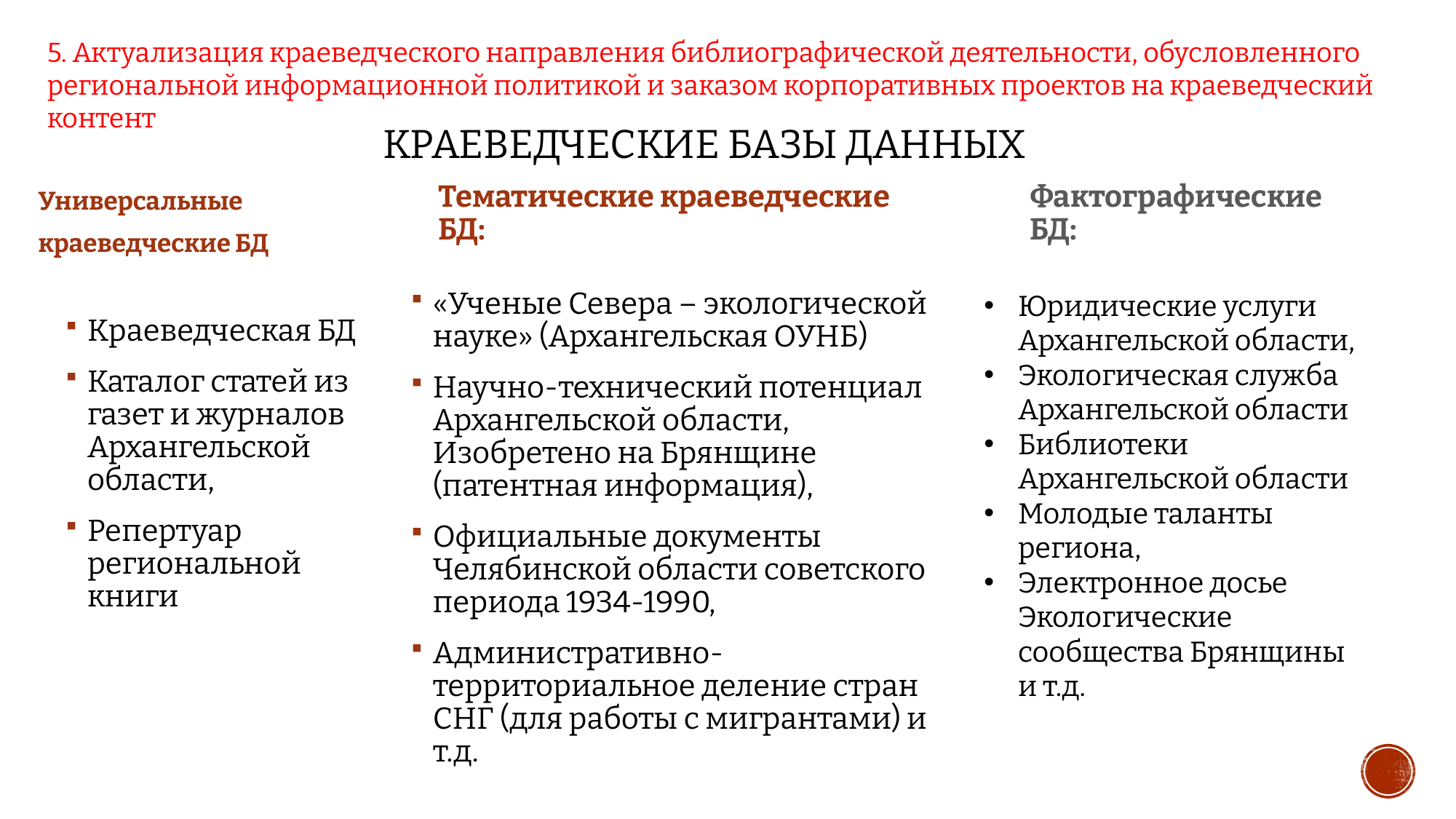

5. Актуализация краеведческого направления библиографической деятельности, обусловленного региональной информационной политикой и заказом корпоративных проектов на краеведческий контент
# Краеведческие базы данных
Тематические краеведческие БД:
Фактографические БД:
Универсальные
краеведческие БД
«Ученые Севера – экологической науке» (Архангельская ОУНБ)
Научно-технический потенциал Архангельской области, Изобретено на Брянщине (патентная информация),
Официальные документы Челябинской области советского периода 1934-1990,
Административно-территориальное деление стран СНГ (для работы с мигрантами) и т.д.

Юридические услуги Архангельской области,
Экологическая служба Архангельской области
Библиотеки Архангельской области
Молодые таланты региона,
Электронное досье Экологические сообщества Брянщины и т.д.

Краеведческая БД
Каталог статей из газет и журналов Архангельской области,
Репертуар региональной книги